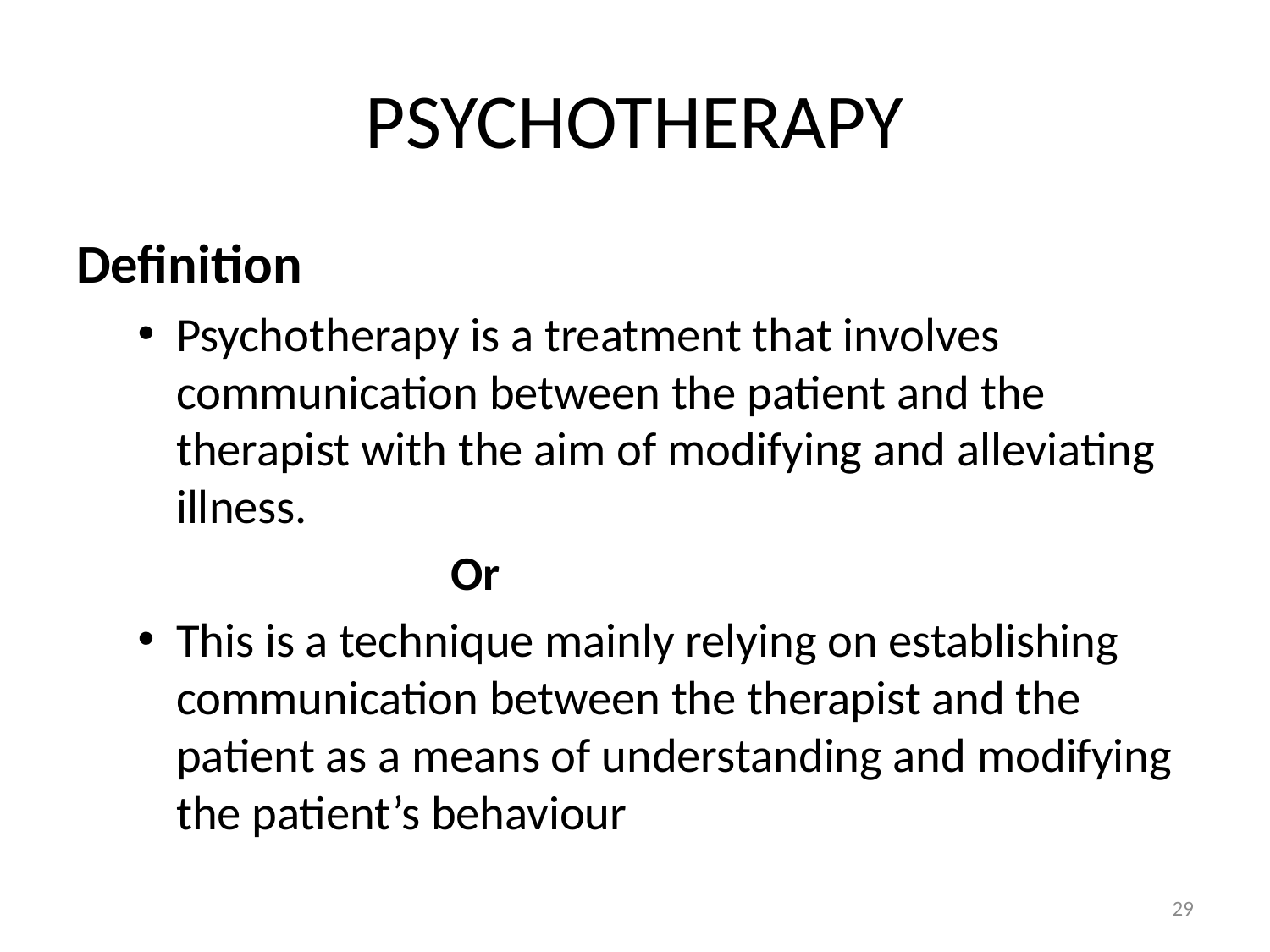

# PSYCHOTHERAPY
Definition
Psychotherapy is a treatment that involves communication between the patient and the therapist with the aim of modifying and alleviating illness.
                             Or
This is a technique mainly relying on establishing communication between the therapist and the patient as a means of understanding and modifying the patient’s behaviour
29